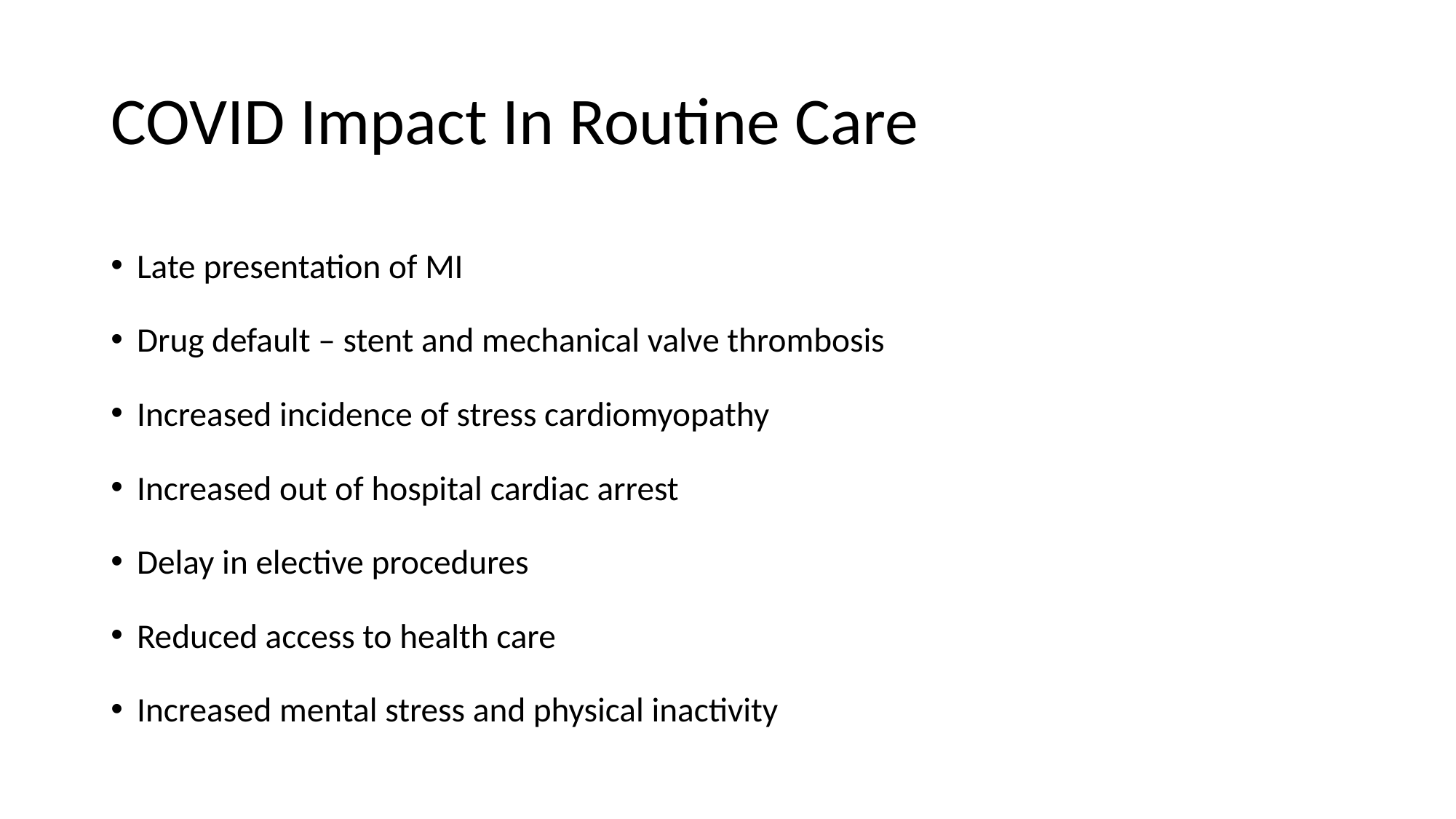

# COVID Impact In Routine Care
Late presentation of MI
Drug default – stent and mechanical valve thrombosis
Increased incidence of stress cardiomyopathy
Increased out of hospital cardiac arrest
Delay in elective procedures
Reduced access to health care
Increased mental stress and physical inactivity